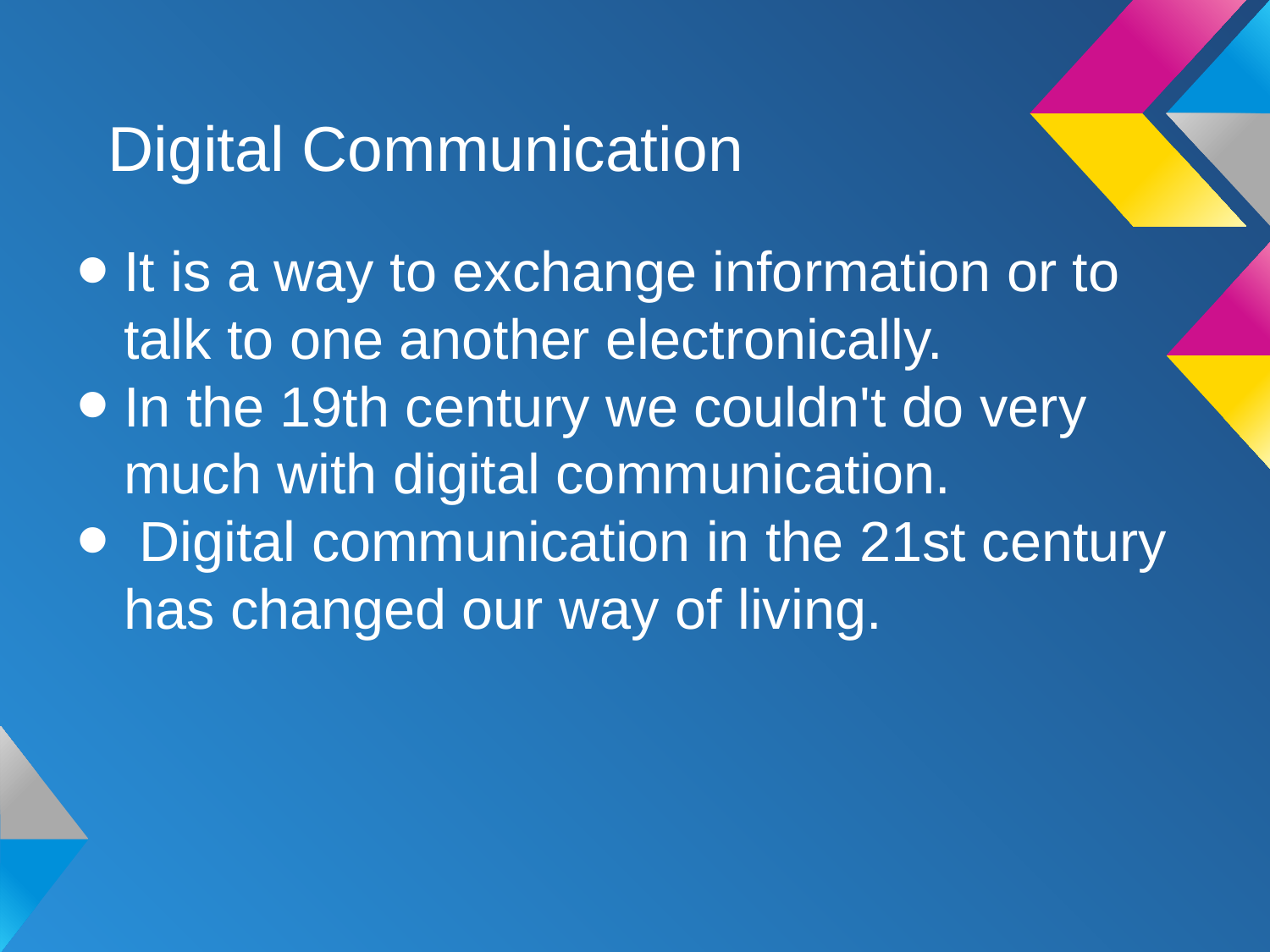

# Digital Communication
It is a way to exchange information or to talk to one another electronically.
In the 19th century we couldn't do very much with digital communication.
 Digital communication in the 21st century has changed our way of living.